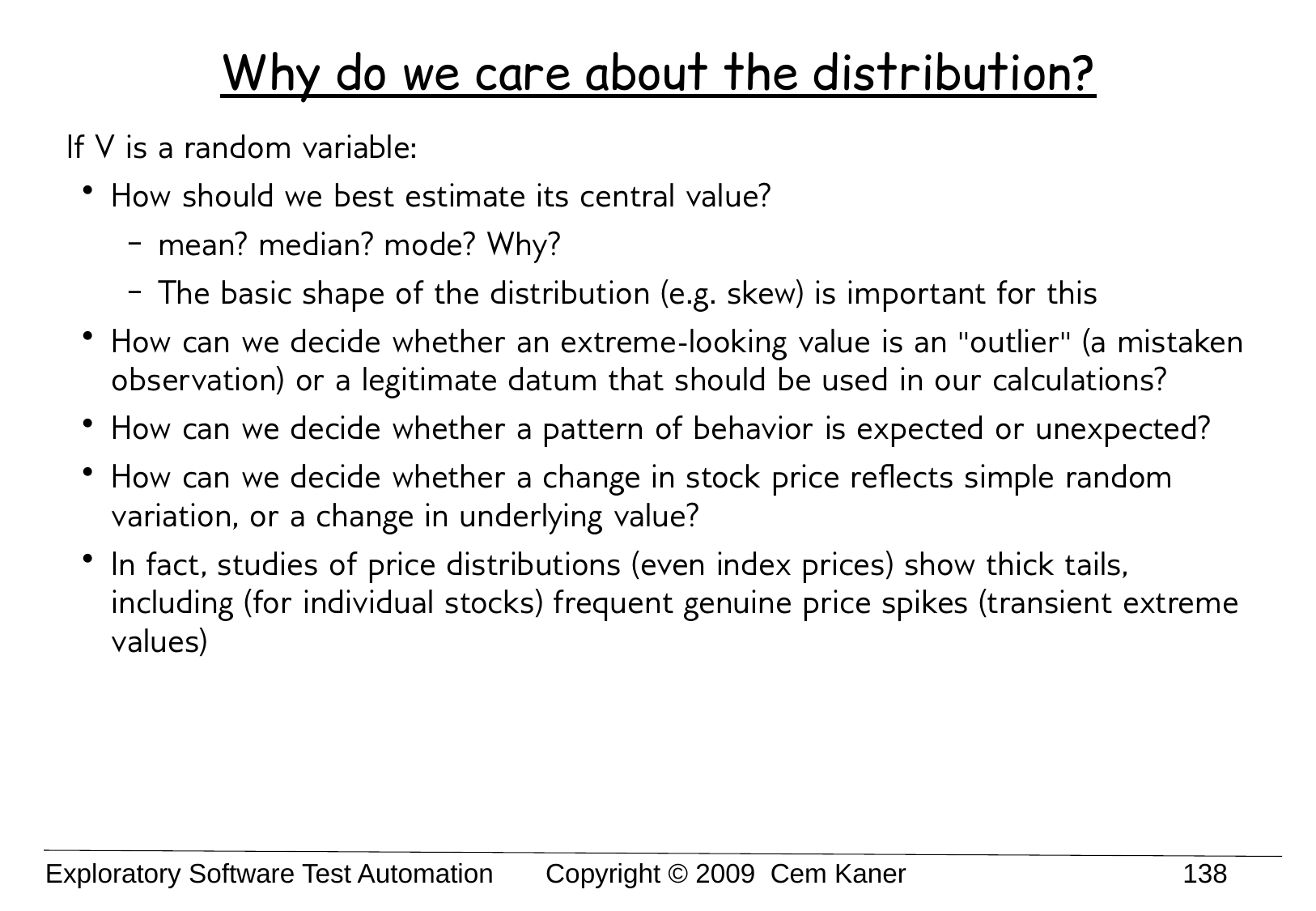

# Why do we care about the distribution?
If V is a random variable:
How should we best estimate its central value?
mean? median? mode? Why?
The basic shape of the distribution (e.g. skew) is important for this
How can we decide whether an extreme-looking value is an "outlier" (a mistaken observation) or a legitimate datum that should be used in our calculations?
How can we decide whether a pattern of behavior is expected or unexpected?
How can we decide whether a change in stock price reflects simple random variation, or a change in underlying value?
In fact, studies of price distributions (even index prices) show thick tails, including (for individual stocks) frequent genuine price spikes (transient extreme values)